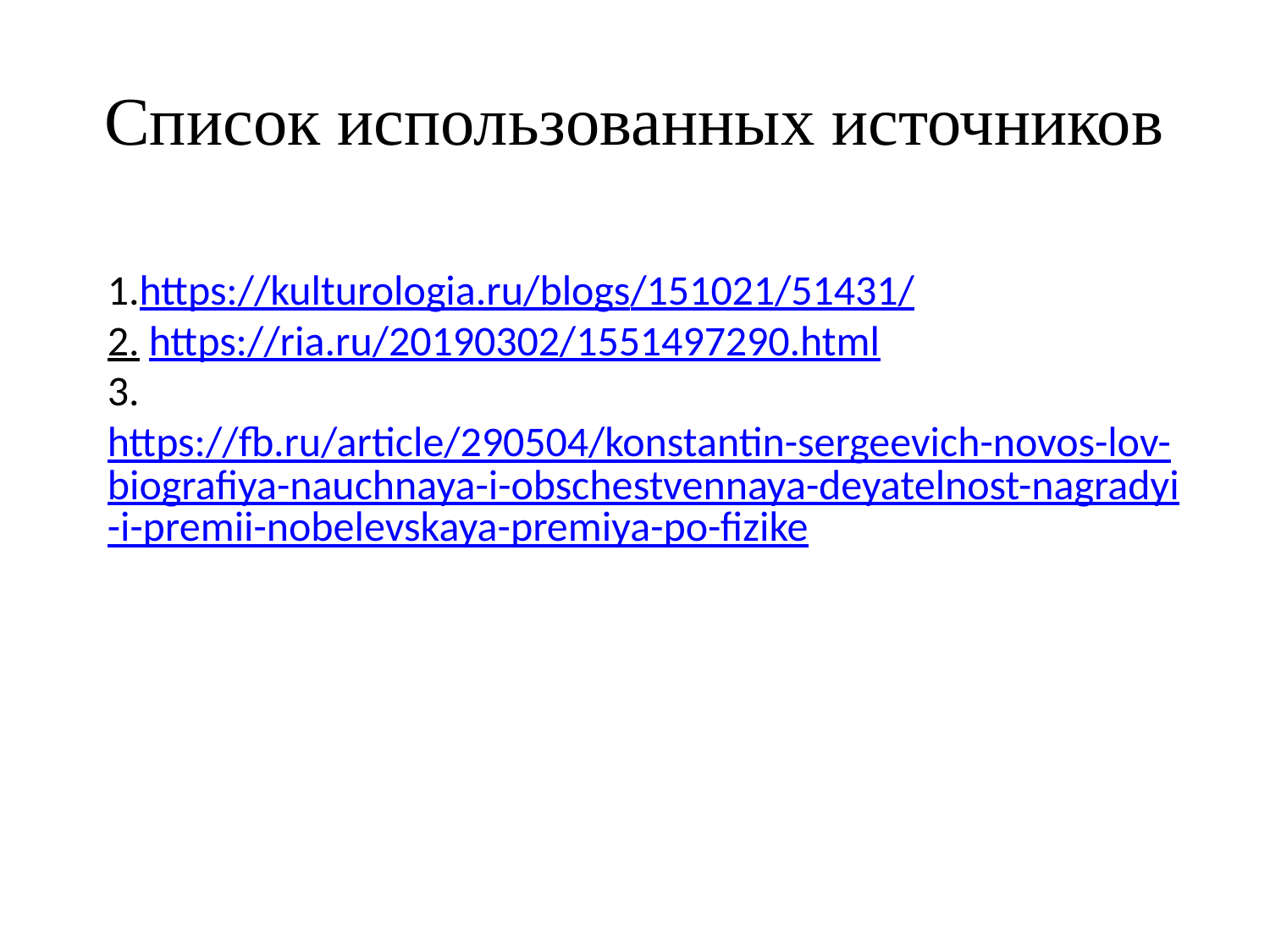

# Список использованных источников
1.https://kulturologia.ru/blogs/151021/51431/
2. https://ria.ru/20190302/1551497290.html
3. https://fb.ru/article/290504/konstantin-sergeevich-novos-lov-biografiya-nauchnaya-i-obschestvennaya-deyatelnost-nagradyi-i-premii-nobelevskaya-premiya-po-fizike